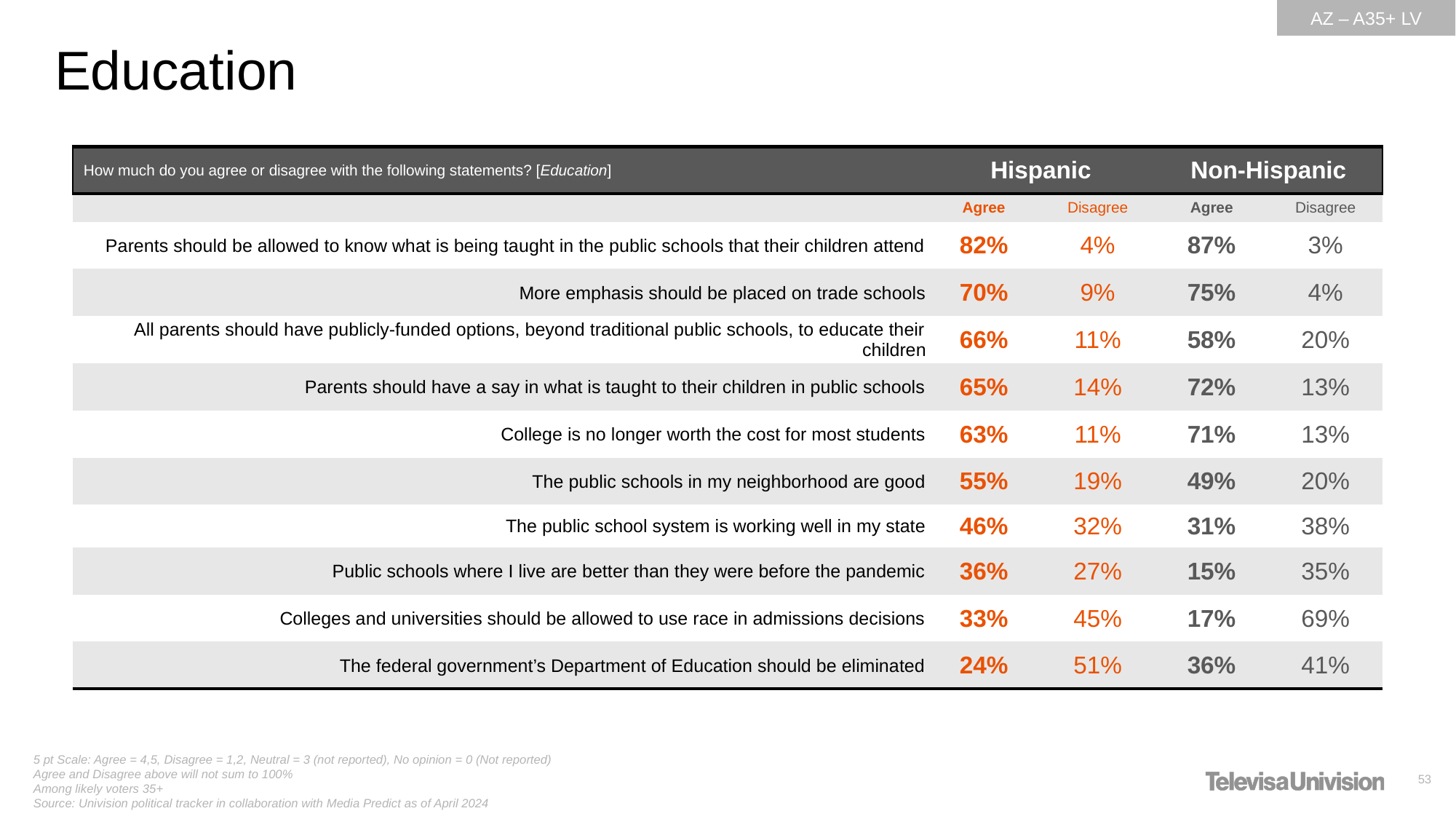

Education
| How much do you agree or disagree with the following statements? [Education] | Hispanic | Non-Hispanic | Non-Hispanic | Non-Hispanic |
| --- | --- | --- | --- | --- |
|  | Agree | Disagree | Agree | Disagree |
| Parents should be allowed to know what is being taught in the public schools that their children attend | 82% | 4% | 87% | 3% |
| More emphasis should be placed on trade schools | 70% | 9% | 75% | 4% |
| All parents should have publicly-funded options, beyond traditional public schools, to educate their children | 66% | 11% | 58% | 20% |
| Parents should have a say in what is taught to their children in public schools | 65% | 14% | 72% | 13% |
| College is no longer worth the cost for most students | 63% | 11% | 71% | 13% |
| The public schools in my neighborhood are good | 55% | 19% | 49% | 20% |
| The public school system is working well in my state | 46% | 32% | 31% | 38% |
| Public schools where I live are better than they were before the pandemic | 36% | 27% | 15% | 35% |
| Colleges and universities should be allowed to use race in admissions decisions | 33% | 45% | 17% | 69% |
| The federal government’s Department of Education should be eliminated | 24% | 51% | 36% | 41% |